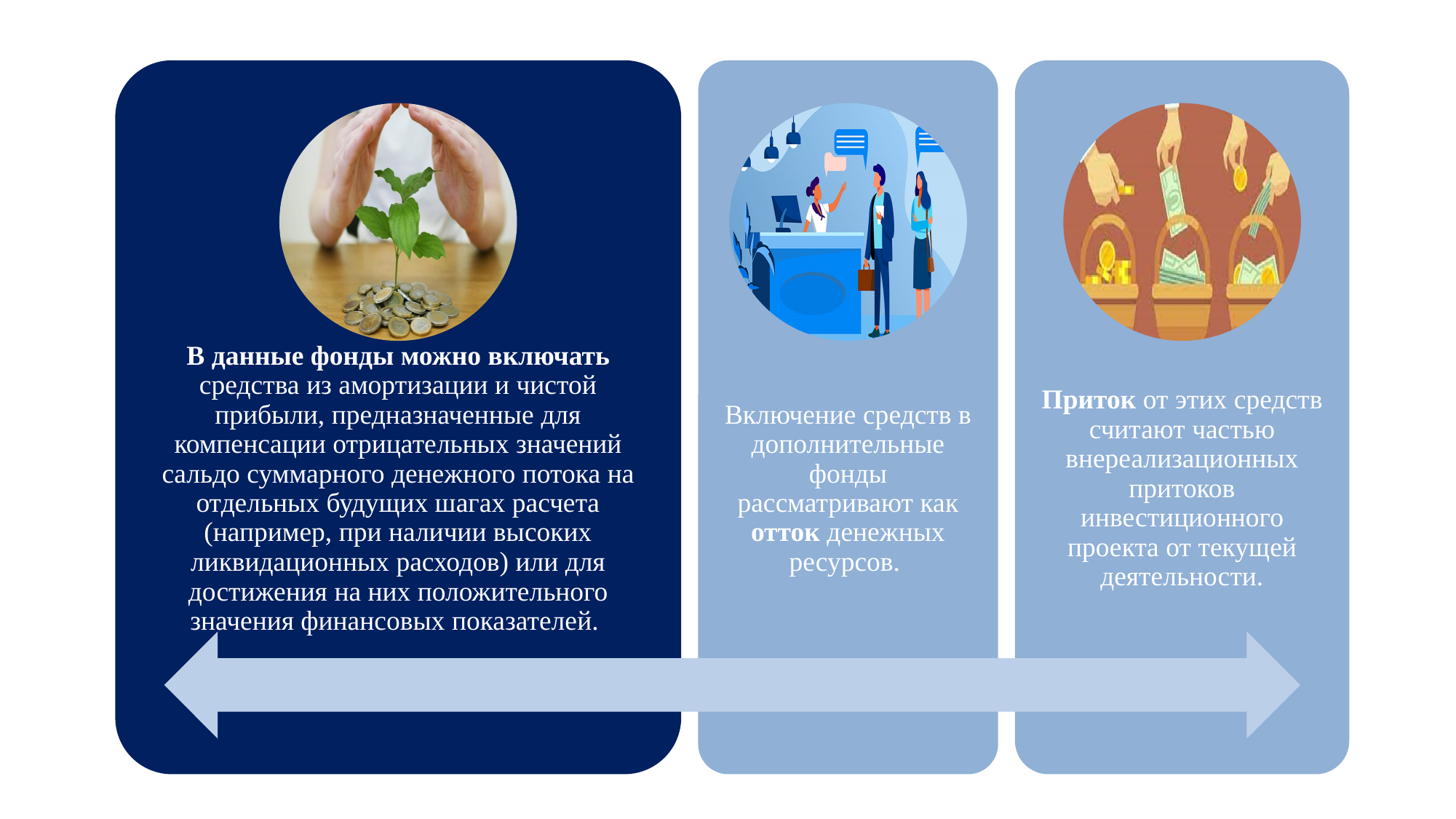

В данные фонды можно включать средства из амортизации и чистой прибыли, предназначенные для компенсации отрицательных значений сальдо суммарного денежного потока на отдельных будущих шагах расчета (например, при наличии высоких ликвидационных расходов) или для достижения на них положительного значения финансовых показателей.
Включение средств в дополнительные фонды рассматривают как отток денежных ресурсов.
Приток от этих средств считают частью внереализационных притоков инвестиционного проекта от текущей деятельности.